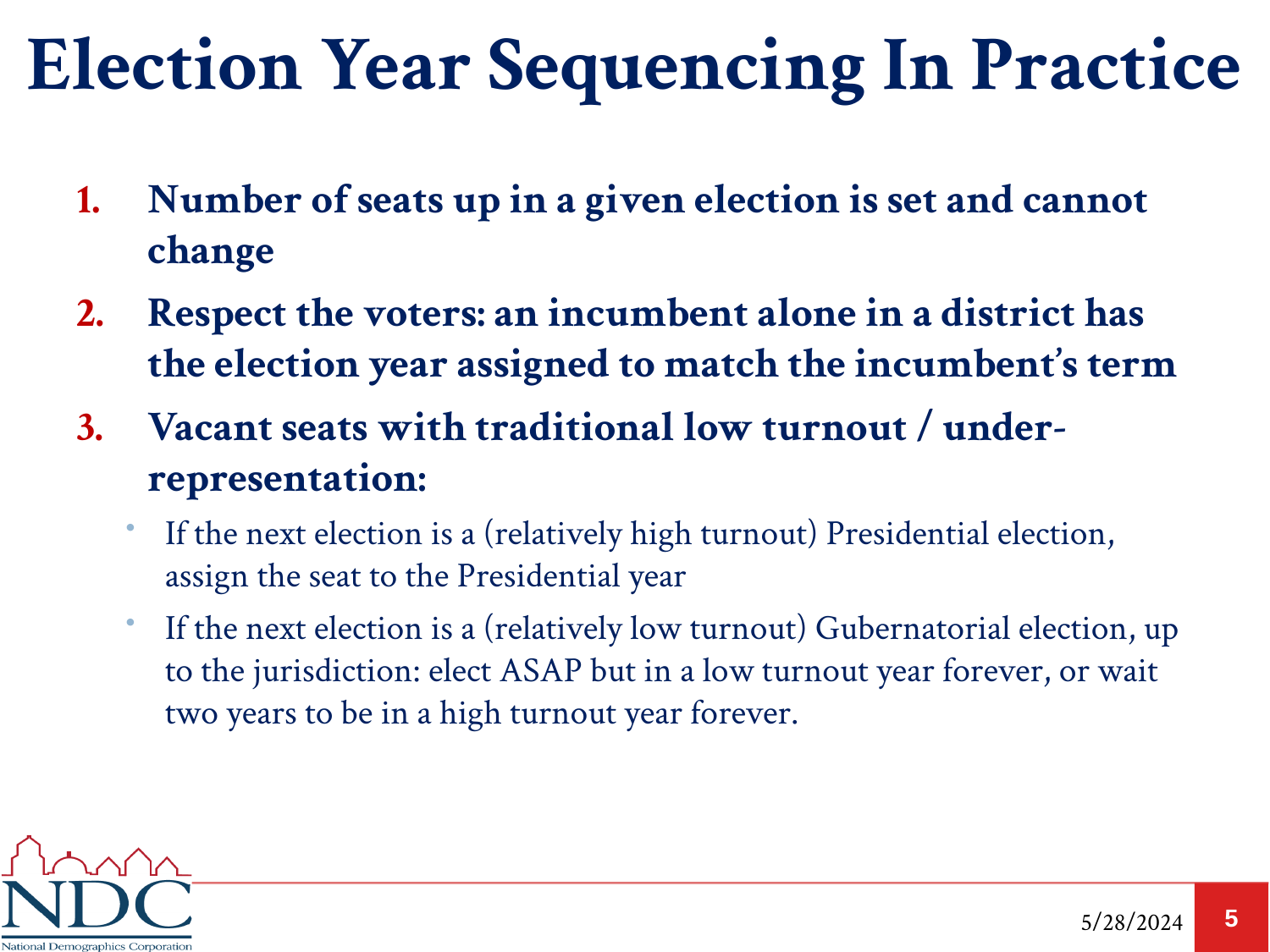

# Election Year Sequencing In Practice
Number of seats up in a given election is set and cannot change
Respect the voters: an incumbent alone in a district has the election year assigned to match the incumbent’s term
Vacant seats with traditional low turnout / under-representation:
If the next election is a (relatively high turnout) Presidential election, assign the seat to the Presidential year
If the next election is a (relatively low turnout) Gubernatorial election, up to the jurisdiction: elect ASAP but in a low turnout year forever, or wait two years to be in a high turnout year forever.
5/28/2024